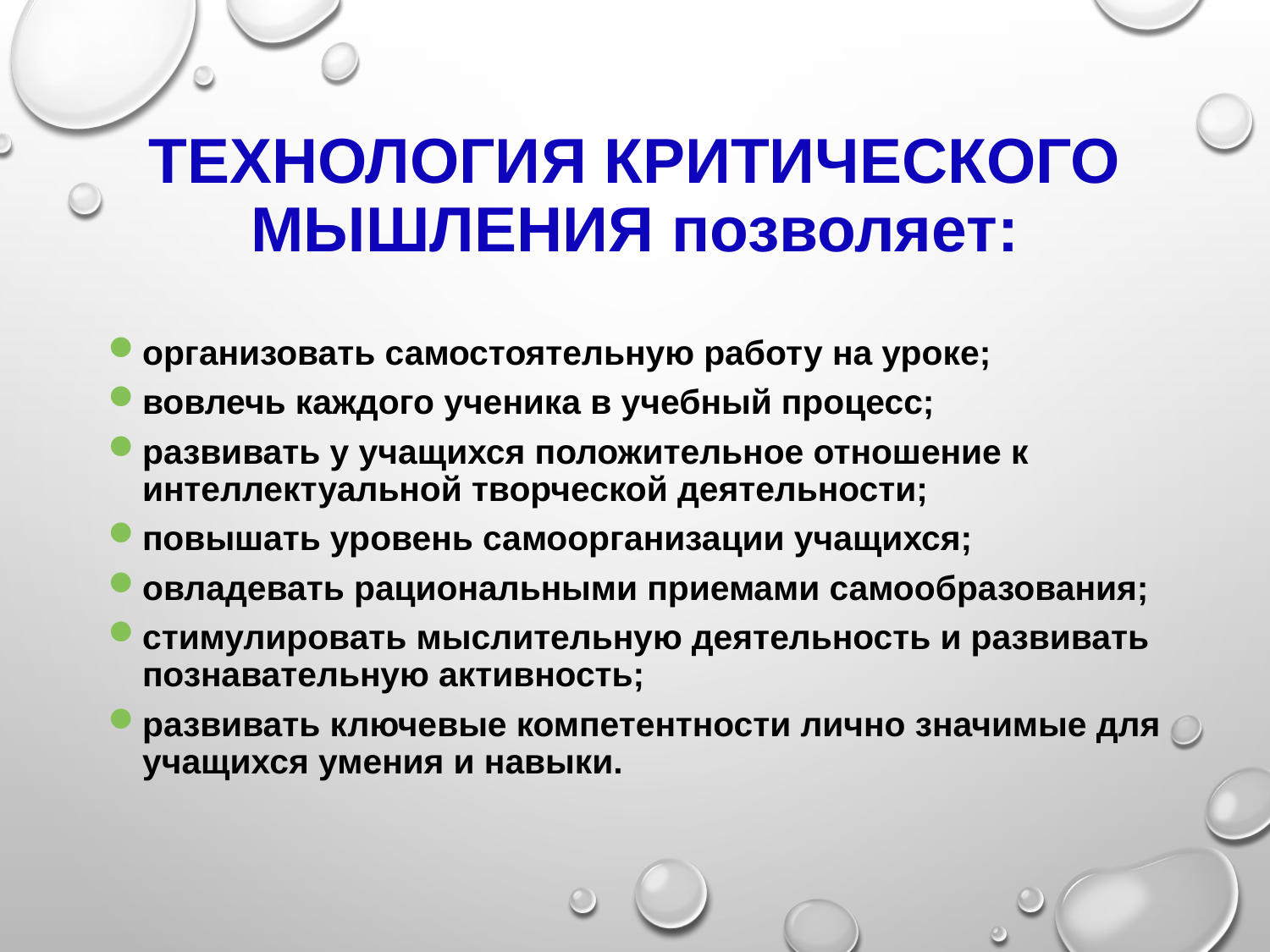

# Технология критического мышления позволяет:
организовать самостоятельную работу на уроке;
вовлечь каждого ученика в учебный процесс;
развивать у учащихся положительное отношение к интеллектуальной творческой деятельности;
повышать уровень самоорганизации учащихся;
овладевать рациональными приемами самообразования;
стимулировать мыслительную деятельность и развивать познавательную активность;
развивать ключевые компетентности лично значимые для учащихся умения и навыки.